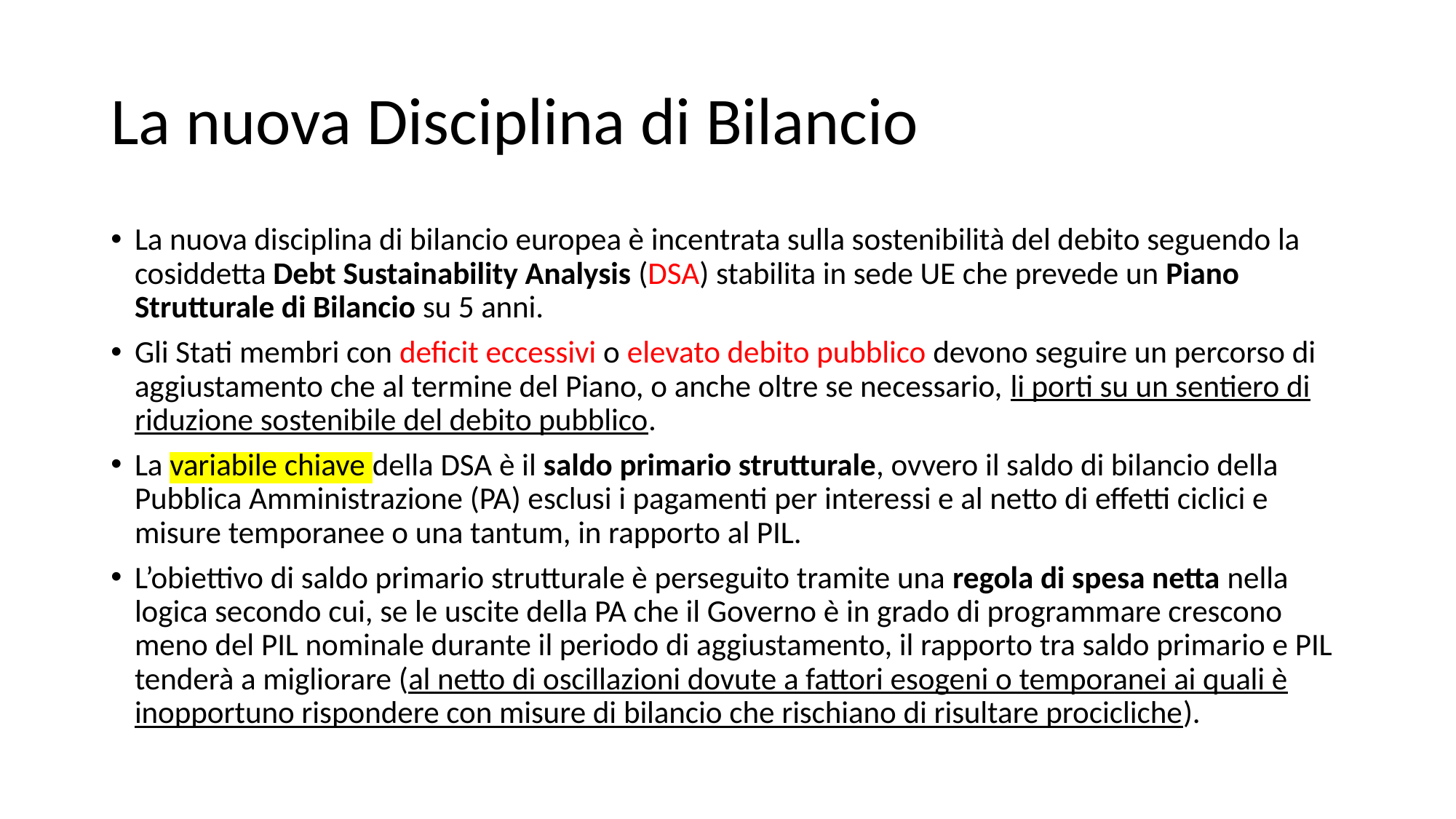

# La nuova Disciplina di Bilancio
La nuova disciplina di bilancio europea è incentrata sulla sostenibilità del debito seguendo la cosiddetta Debt Sustainability Analysis (DSA) stabilita in sede UE che prevede un Piano Strutturale di Bilancio su 5 anni.
Gli Stati membri con deficit eccessivi o elevato debito pubblico devono seguire un percorso di aggiustamento che al termine del Piano, o anche oltre se necessario, li porti su un sentiero di riduzione sostenibile del debito pubblico.
La variabile chiave della DSA è il saldo primario strutturale, ovvero il saldo di bilancio della Pubblica Amministrazione (PA) esclusi i pagamenti per interessi e al netto di effetti ciclici e misure temporanee o una tantum, in rapporto al PIL.
L’obiettivo di saldo primario strutturale è perseguito tramite una regola di spesa netta nella logica secondo cui, se le uscite della PA che il Governo è in grado di programmare crescono meno del PIL nominale durante il periodo di aggiustamento, il rapporto tra saldo primario e PIL tenderà a migliorare (al netto di oscillazioni dovute a fattori esogeni o temporanei ai quali è inopportuno rispondere con misure di bilancio che rischiano di risultare procicliche).